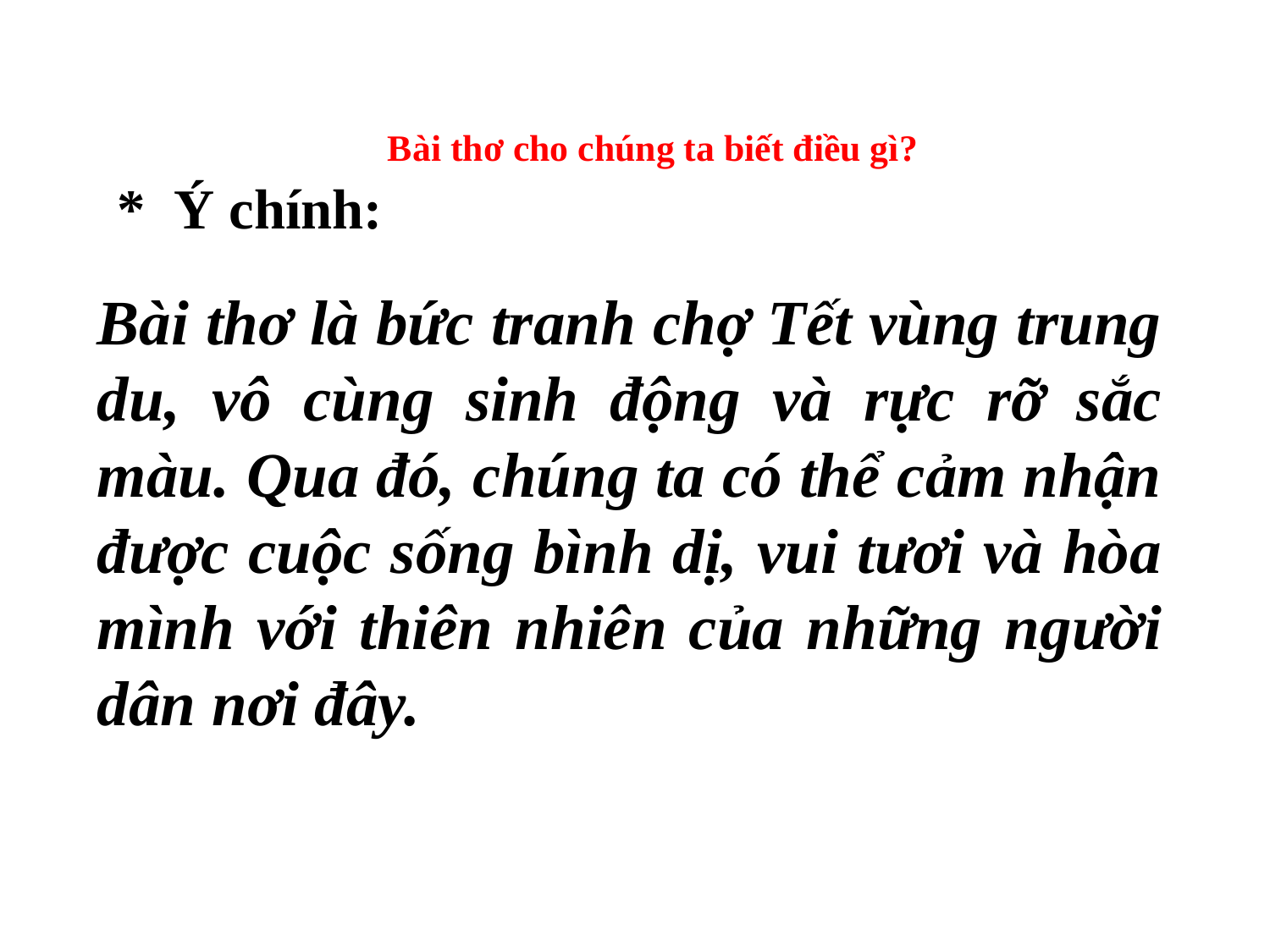

Bài thơ cho chúng ta biết điều gì?

*  Ý chính:

Bài thơ là bức tranh chợ Tết vùng trung du, vô cùng sinh động và rực rỡ sắc màu. Qua đó, chúng ta có thể cảm nhận được cuộc sống bình dị, vui tươi và hòa mình với thiên nhiên của những người dân nơi đây.